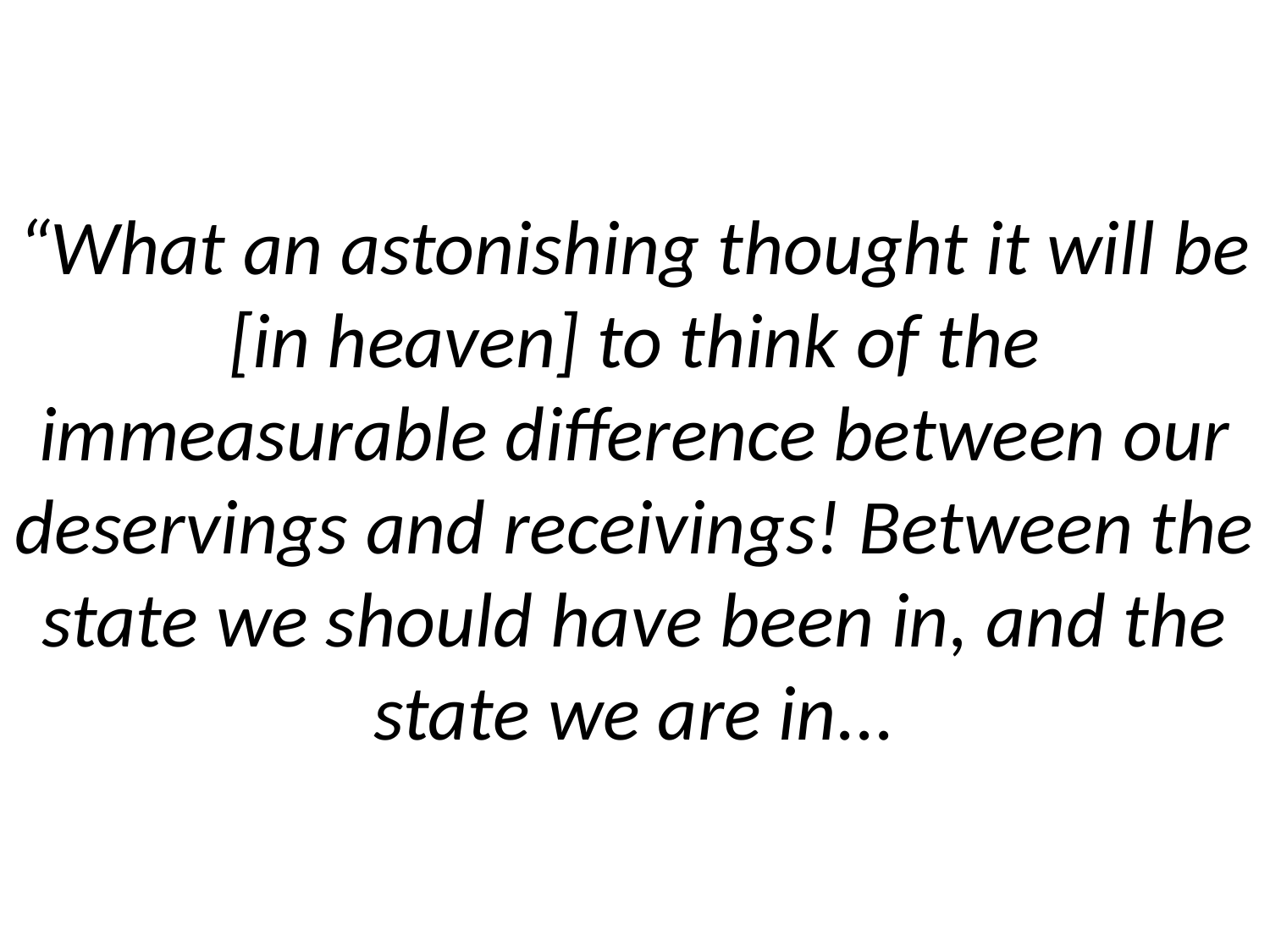

# “What an astonishing thought it will be [in heaven] to think of the immeasurable difference between our deservings and receivings! Between the state we should have been in, and the state we are in...